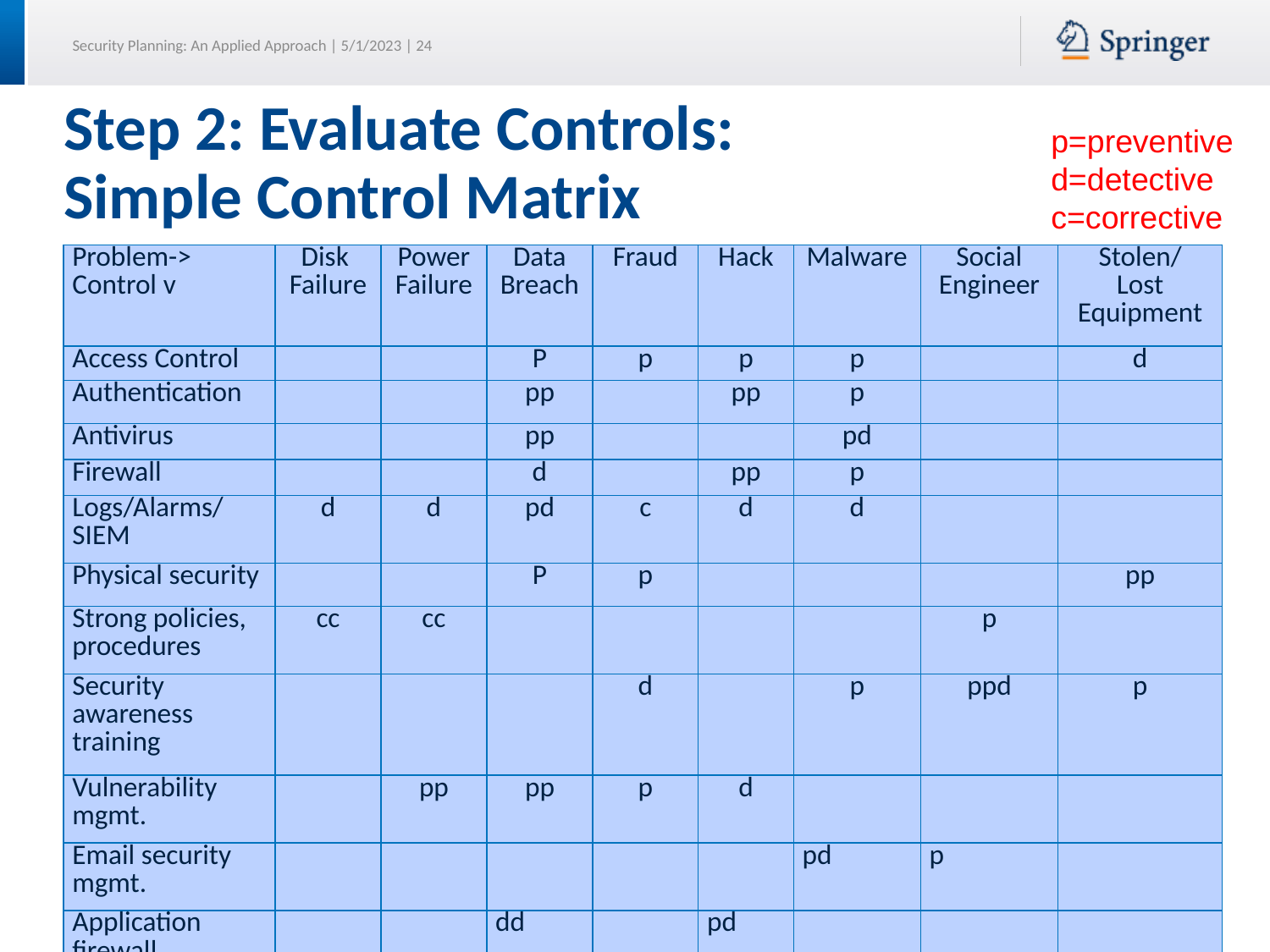

# Step 2: Evaluate Controls: Simple Control Matrix
p=preventive
d=detective
c=corrective
| Problem-> Control v | Disk Failure | Power Failure | Data Breach | Fraud | Hack | Malware | Social Engineer | Stolen/ Lost Equipment |
| --- | --- | --- | --- | --- | --- | --- | --- | --- |
| Access Control |  |  | P | p | p | p |  | d |
| Authentication |  |  | pp |  | pp | p |  |  |
| Antivirus |  |  | pp |  |  | pd |  |  |
| Firewall |  |  | d |  | pp | p |  |  |
| Logs/Alarms/ SIEM | d | d | pd | c | d | d |  |  |
| Physical security |  |  | P | p |  |  |  | pp |
| Strong policies, procedures | cc | cc |  |  |  |  | p |  |
| Security awareness training |  |  |  | d |  | p | ppd | p |
| Vulnerability mgmt. |  | pp | pp | p | d |  |  |  |
| Email security mgmt. |  |  |  |  |  | pd | p |  |
| Application firewall |  |  | dd |  | pd |  |  |  |